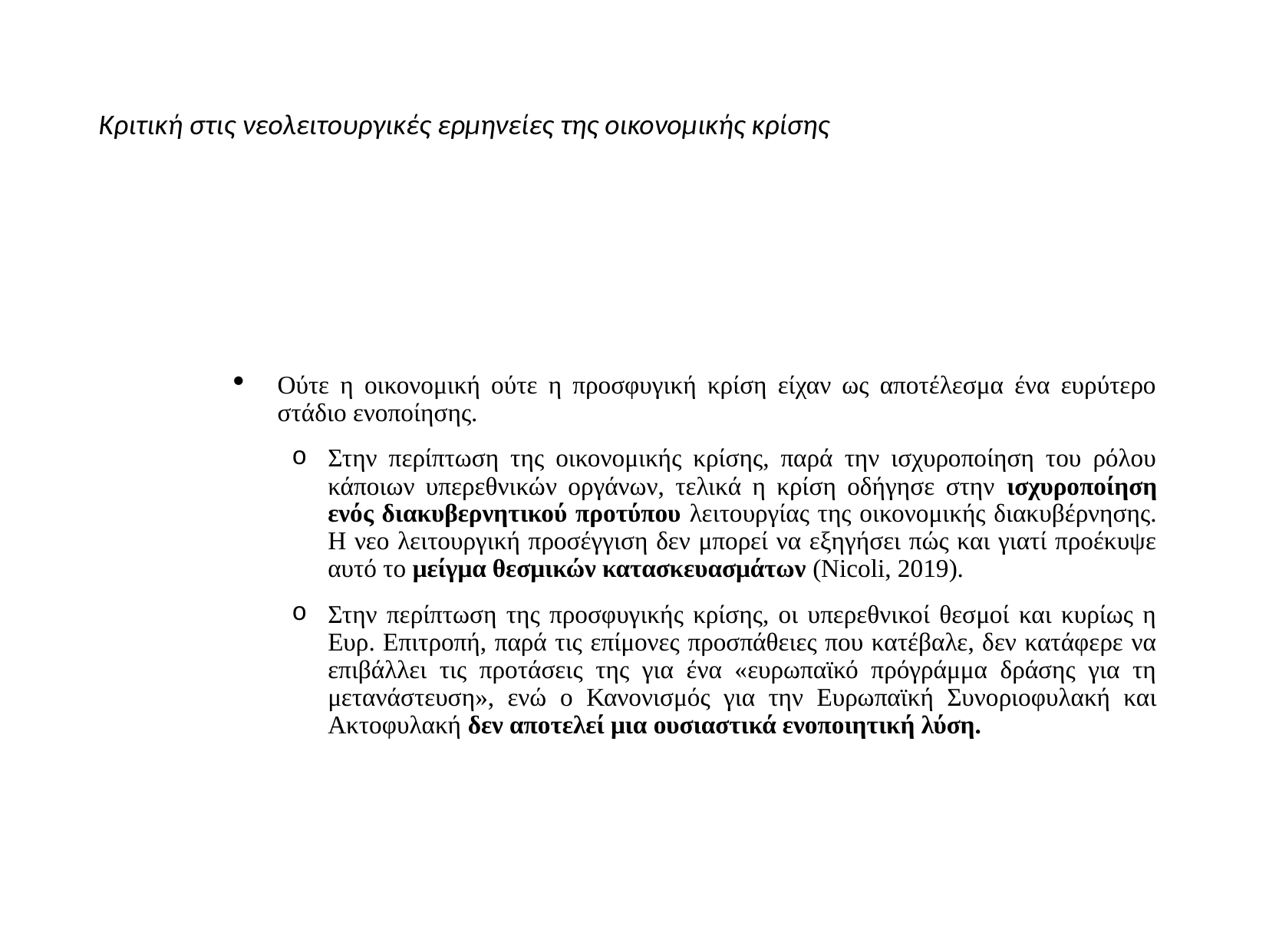

# Κριτική στις νεολειτουργικές ερμηνείες της οικονομικής κρίσης
Oύτε η οικονομική ούτε η προσφυγική κρίση είχαν ως αποτέλεσμα ένα ευρύτερο στάδιο ενοποίησης.
Στην περίπτωση της οικονομικής κρίσης, παρά την ισχυροποίηση του ρόλου κάποιων υπερεθνικών οργάνων, τελικά η κρίση οδήγησε στην ισχυροποίηση ενός διακυβερνητικού προτύπου λειτουργίας της οικονομικής διακυβέρνησης. Η νεο λειτουργική προσέγγιση δεν μπορεί να εξηγήσει πώς και γιατί προέκυψε αυτό το μείγμα θεσμικών κατασκευασμάτων (Nicoli, 2019).
Στην περίπτωση της προσφυγικής κρίσης, οι υπερεθνικοί θεσμοί και κυρίως η Ευρ. Επιτροπή, παρά τις επίμονες προσπάθειες που κατέβαλε, δεν κατάφερε να επιβάλλει τις προτάσεις της για ένα «ευρωπαϊκό πρόγράμμα δράσης για τη μετανάστευση», ενώ o Κανονισμός για την Ευρωπαϊκή Συνοριοφυλακή και Ακτοφυλακή δεν αποτελεί μια ουσιαστικά ενοποιητική λύση.